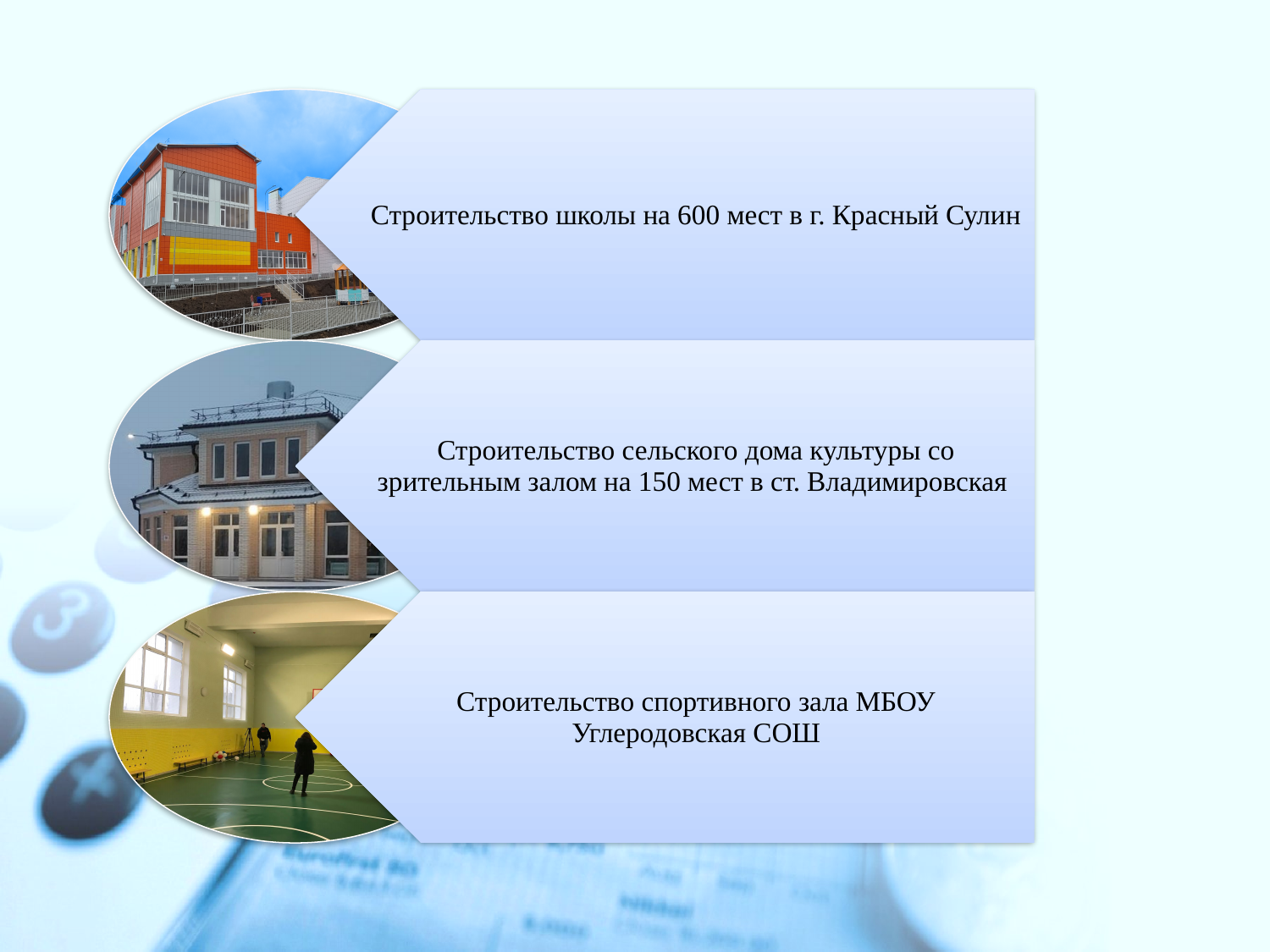

Строительство школы на 600 мест в г. Красный Сулин
Строительство сельского дома культуры со зрительным залом на 150 мест в ст. Владимировская
Строительство спортивного зала МБОУ Углеродовская СОШ